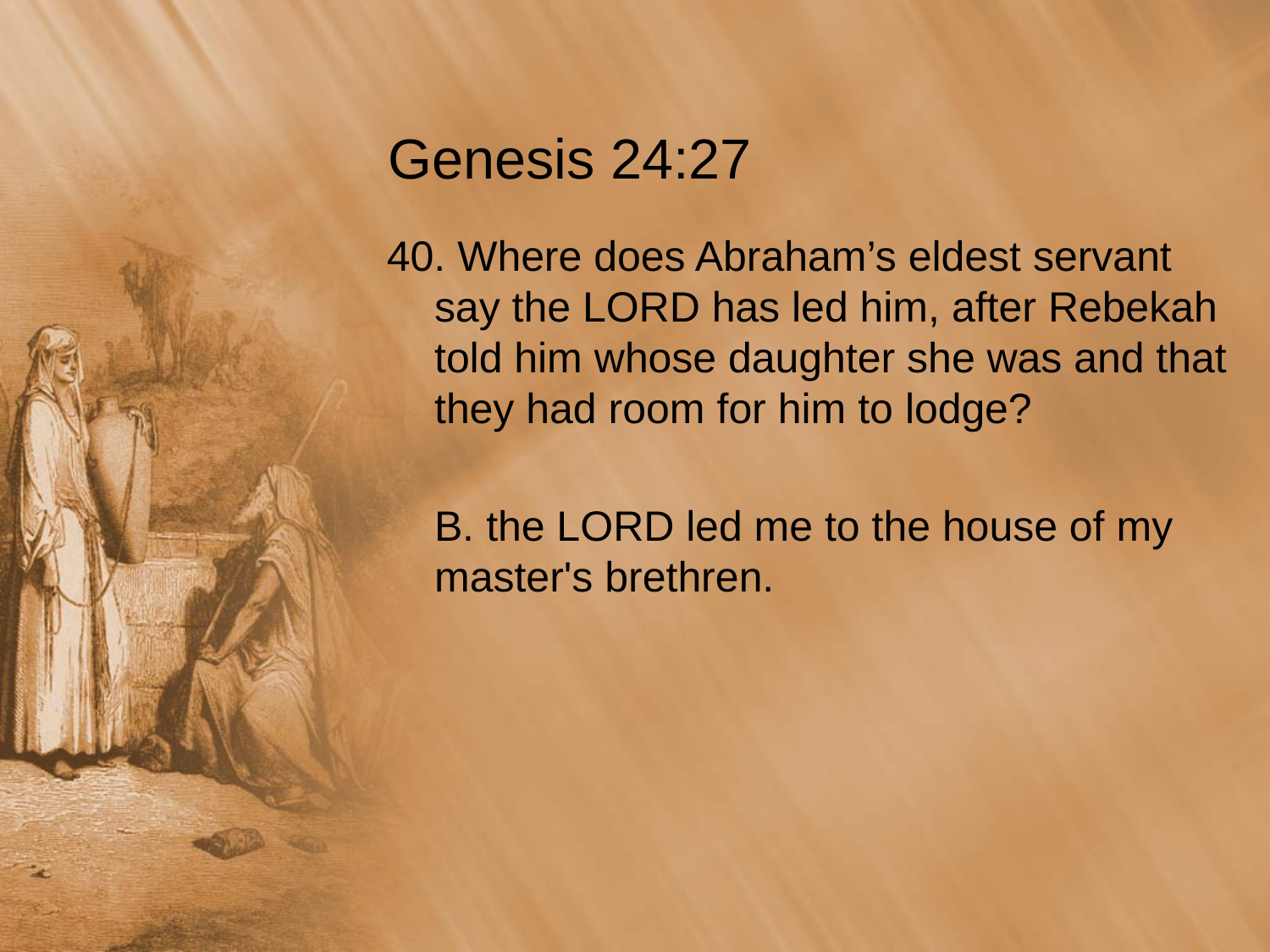

# Genesis 24:27
40. Where does Abraham’s eldest servant say the LORD has led him, after Rebekah told him whose daughter she was and that they had room for him to lodge?

	B. the LORD led me to the house of my master's brethren.